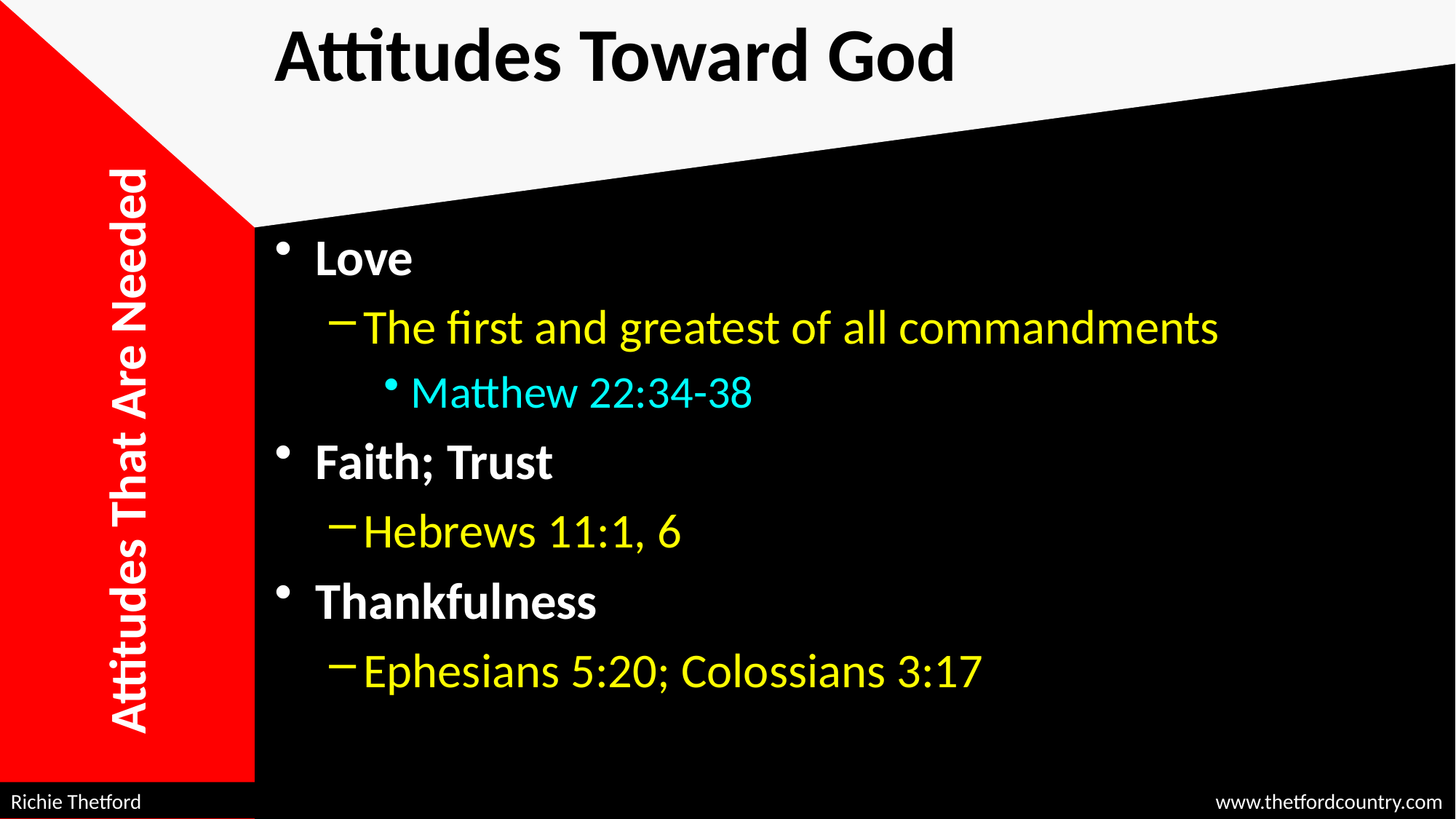

# Attitudes Toward God
Love
The first and greatest of all commandments
Matthew 22:34-38
Faith; Trust
Hebrews 11:1, 6
Thankfulness
Ephesians 5:20; Colossians 3:17
Attitudes That Are Needed
Richie Thetford									                        www.thetfordcountry.com